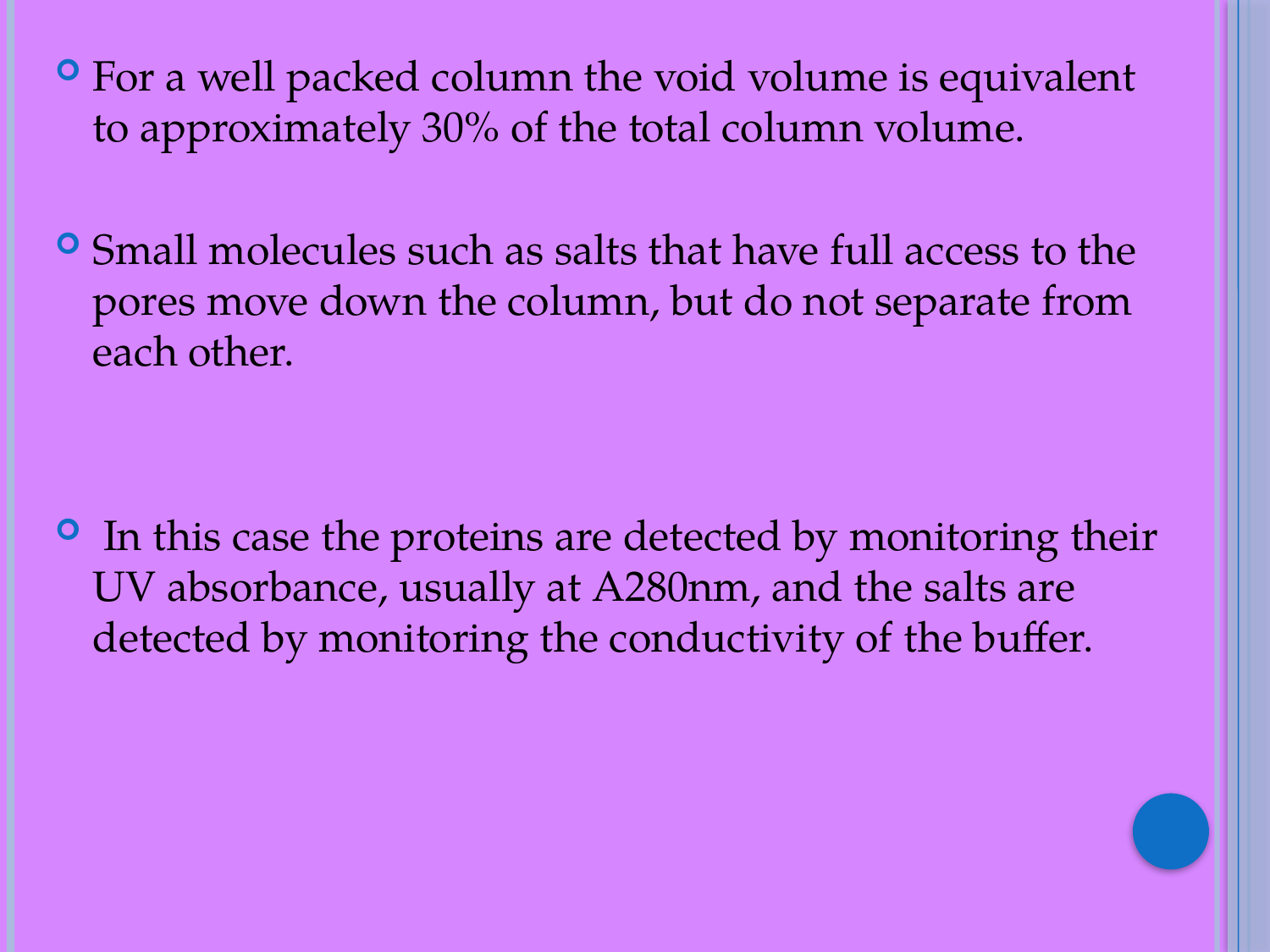

For a well packed column the void volume is equivalent to approximately 30% of the total column volume.

Small molecules such as salts that have full access to the pores move down the column, but do not separate from each other.

 In this case the proteins are detected by monitoring their UV absorbance, usually at A280nm, and the salts are detected by monitoring the conductivity of the buffer.